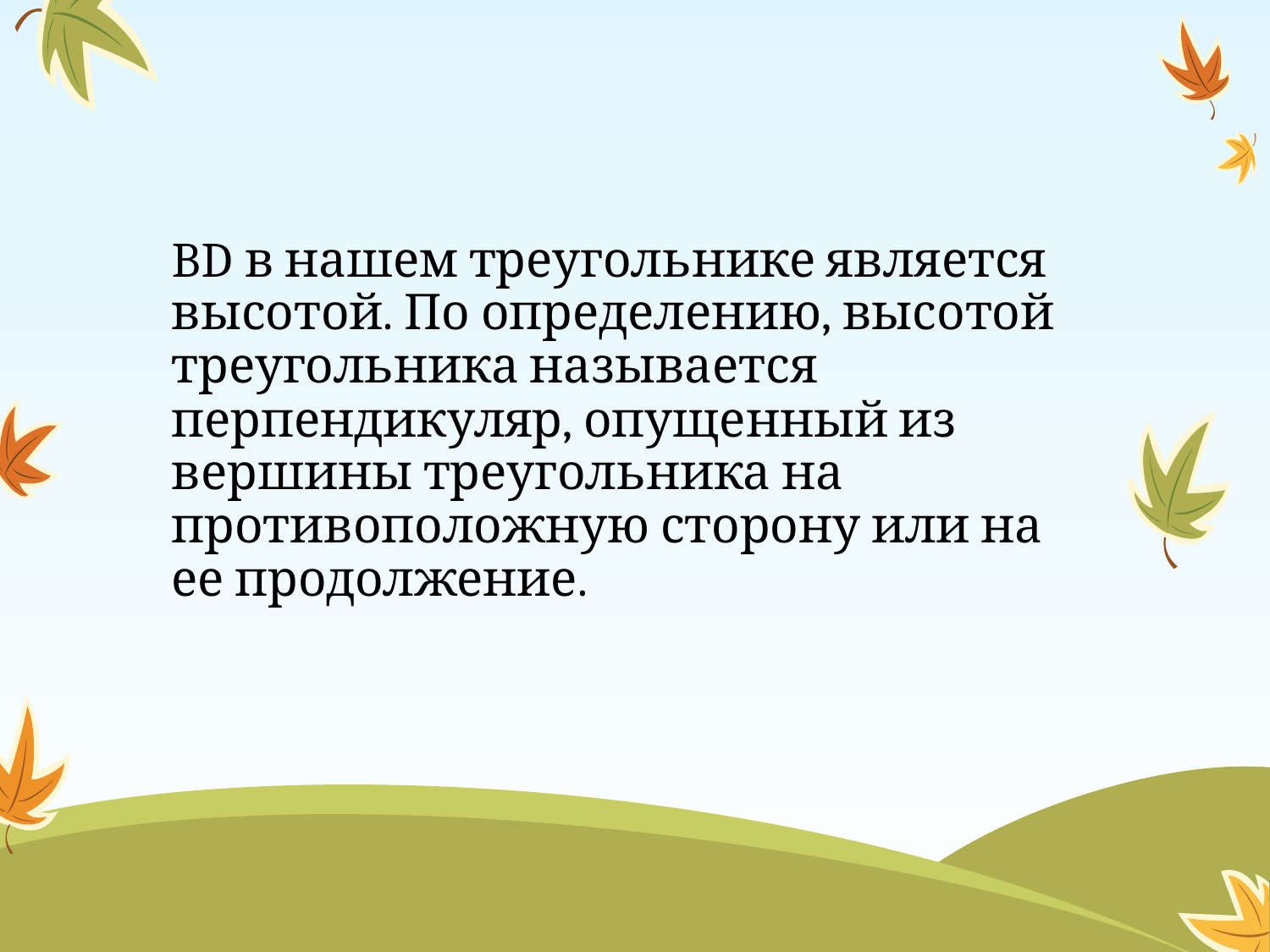

# BD в нашем треугольнике является высотой. По определению, высотой треугольника называется перпендикуляр, опущенный из вершины треугольника на противоположную сторону или на ее продолжение.